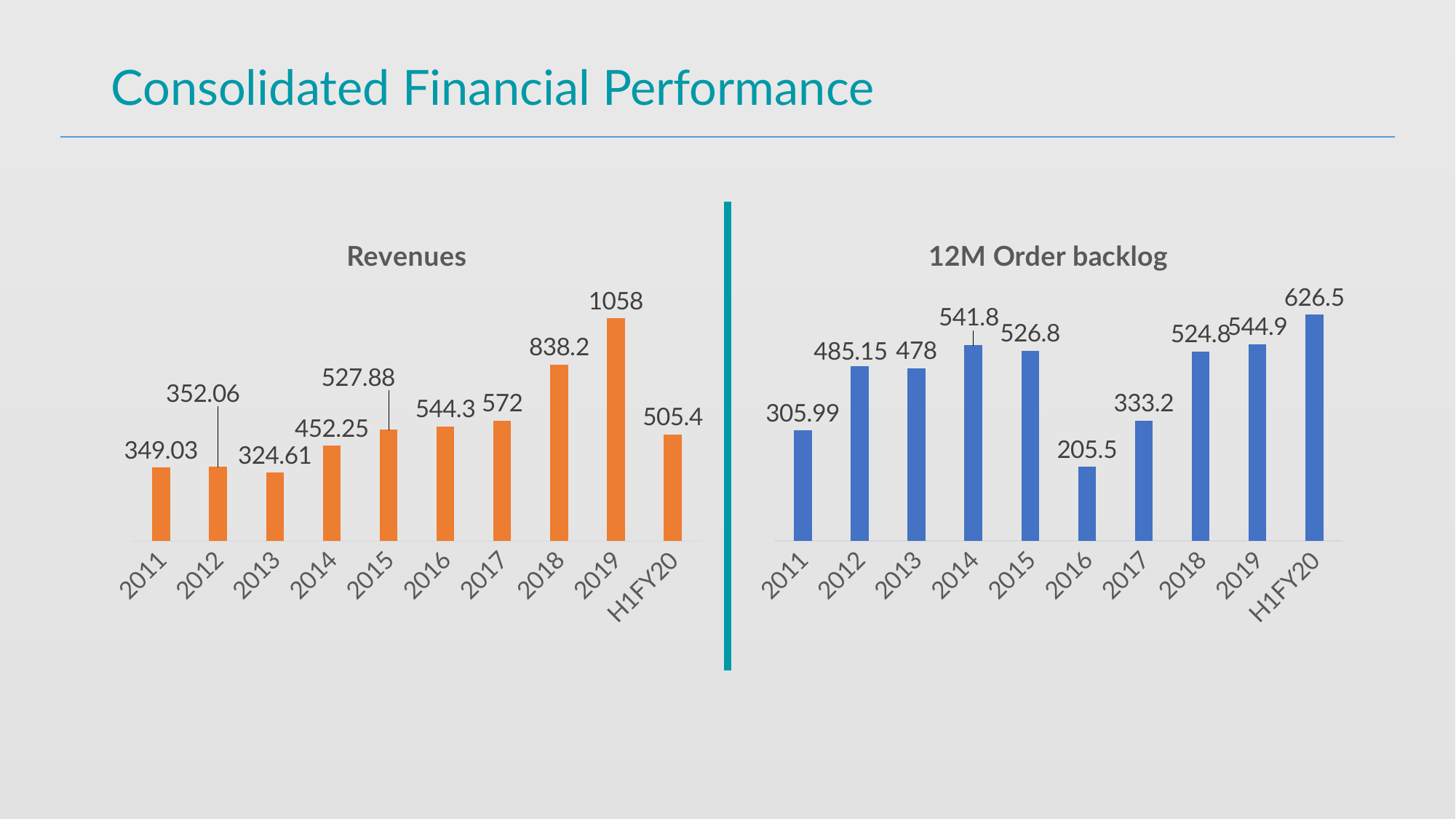

# Consolidated Financial Performance

### Chart: Revenues

| Category | Mastek |
|---|---|
| 2011 | 349.03 |
| 2012 | 352.06 |
| 2013 | 324.61 |
| 2014 | 452.25 |
| 2015 | 527.88 |
| 2016 | 544.3 |
| 2017 | 572.0 |
| 2018 | 838.2 |
| 2019 | 1058.0 |
| H1FY20 | 505.4 |

### Chart: 12M Order backlog

| Category | Order backlog |
|---|---|
| 2011 | 305.99 |
| 2012 | 485.15 |
| 2013 | 478.0 |
| 2014 | 541.8 |
| 2015 | 526.8 |
| 2016 | 205.5 |
| 2017 | 333.2 |
| 2018 | 524.8 |
| 2019 | 544.9 |
| H1FY20 | 626.5 |